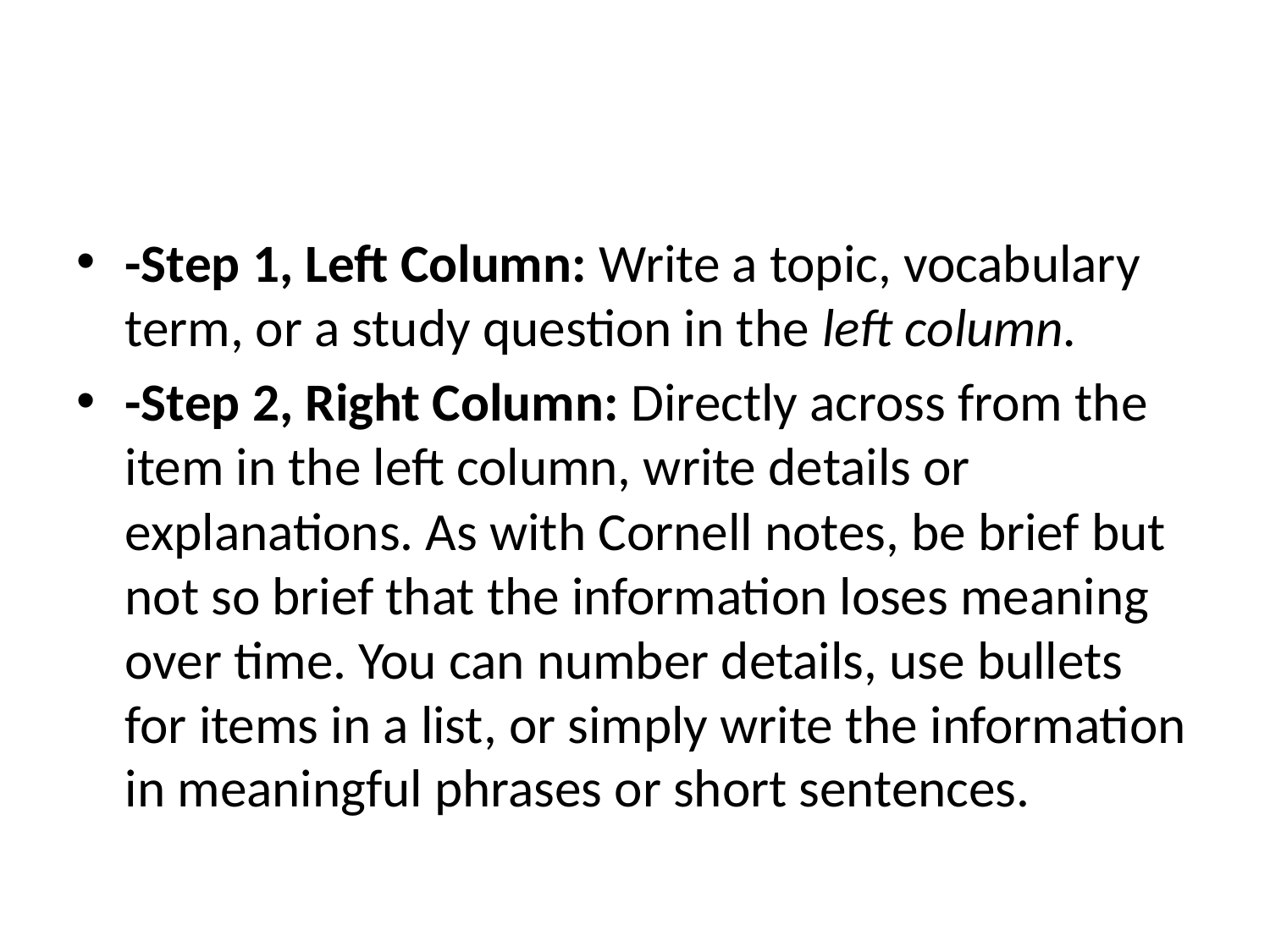

-Step 1, Left Column: Write a topic, vocabulary term, or a study question in the left column.
-Step 2, Right Column: Directly across from the item in the left column, write details or explanations. As with Cornell notes, be brief but not so brief that the information loses meaning over time. You can number details, use bullets for items in a list, or simply write the information in meaningful phrases or short sentences.